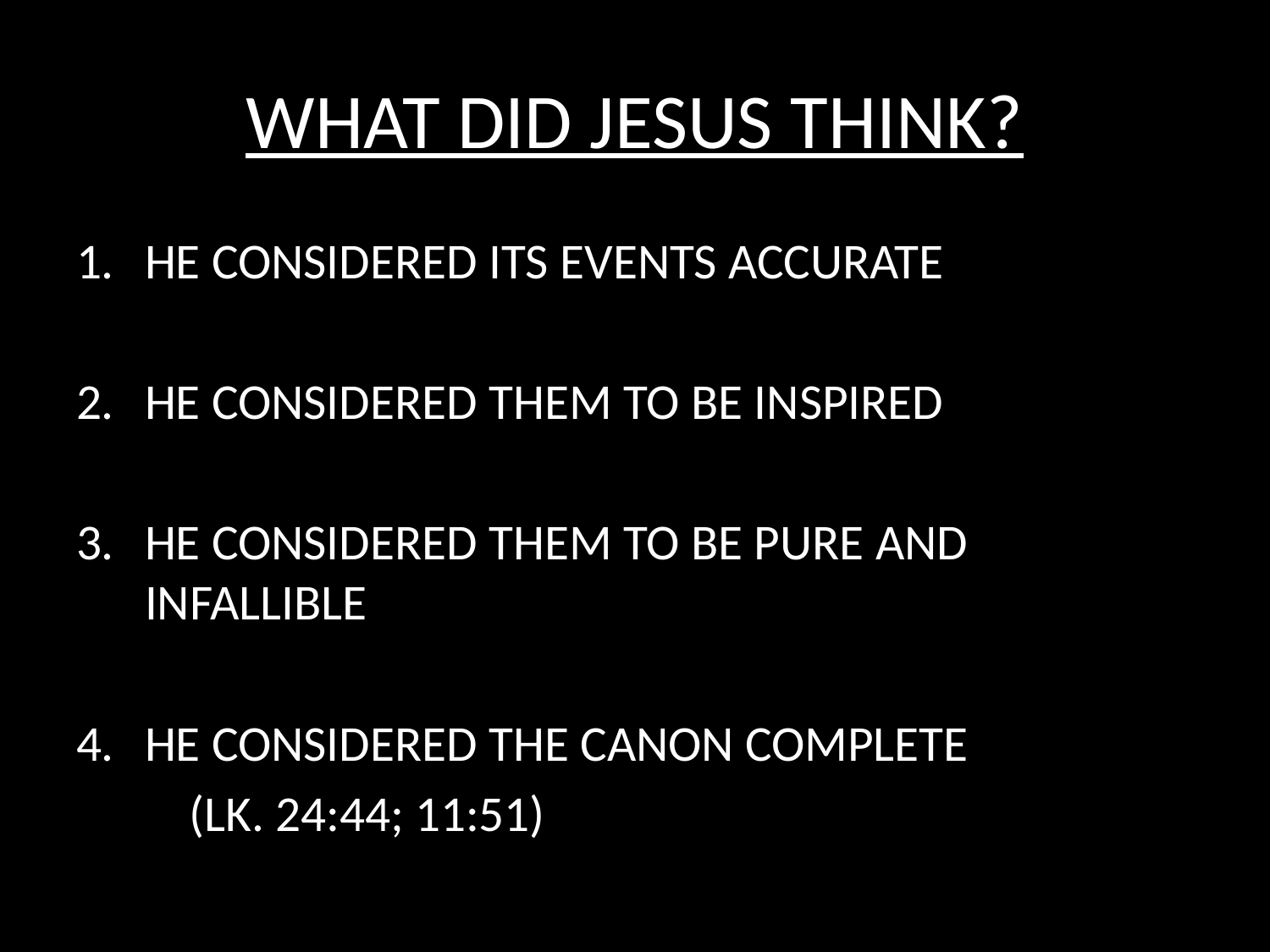

# WHAT DID JESUS THINK?
HE CONSIDERED ITS EVENTS ACCURATE

HE CONSIDERED THEM TO BE INSPIRED

HE CONSIDERED THEM TO BE PURE AND INFALLIBLE

HE CONSIDERED THE CANON COMPLETE
	(LK. 24:44; 11:51)